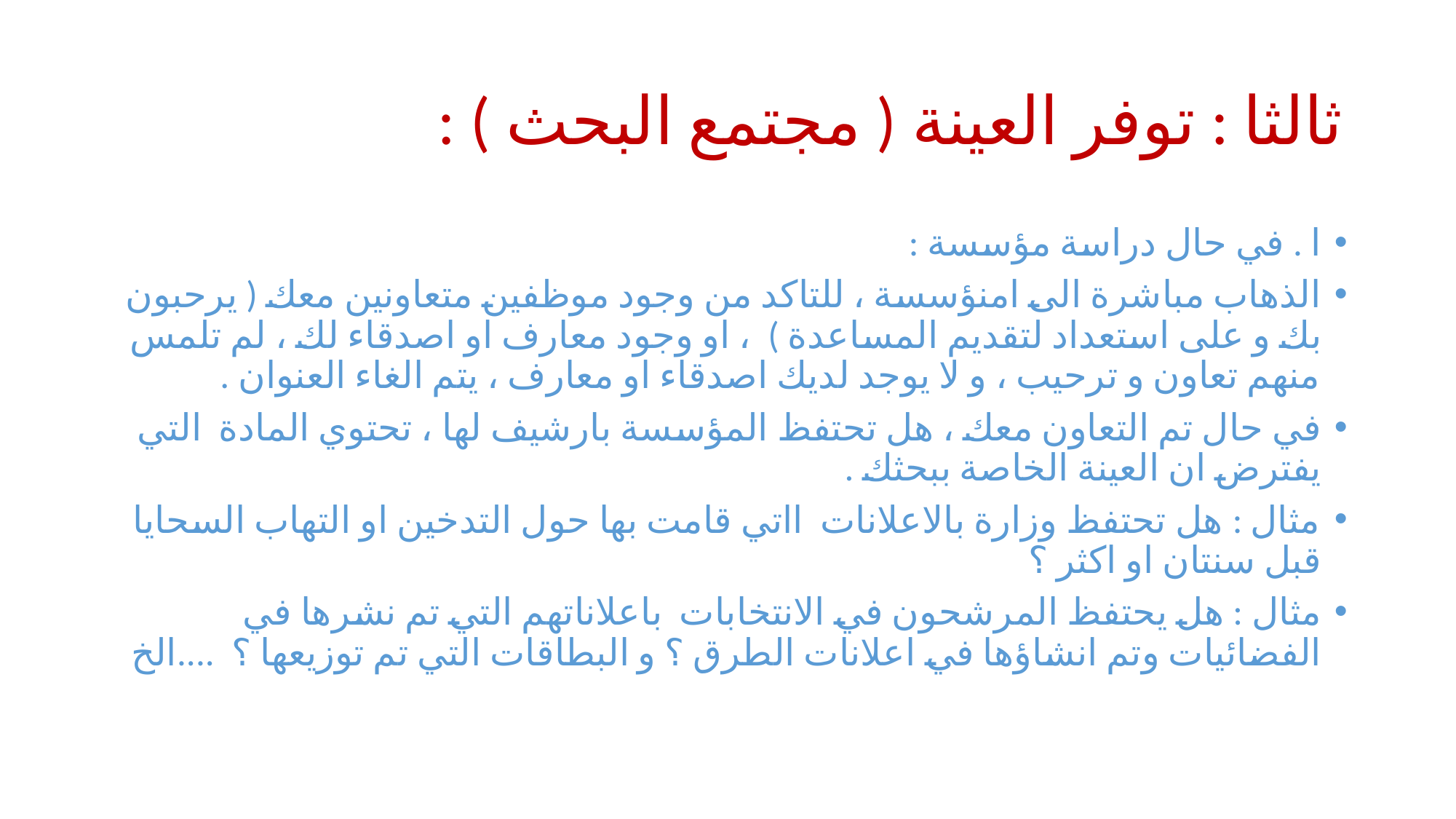

# ثالثا : توفر العينة ( مجتمع البحث ) :
ا . في حال دراسة مؤسسة :
الذهاب مباشرة الى امنؤسسة ، للتاكد من وجود موظفين متعاونين معك ( يرحبون بك و على استعداد لتقديم المساعدة )  ، او وجود معارف او اصدقاء لك ، لم تلمس منهم تعاون و ترحيب ، و لا يوجد لديك اصدقاء او معارف ، يتم الغاء العنوان .
في حال تم التعاون معك ، هل تحتفظ المؤسسة بارشيف لها ، تحتوي المادة  التي يفترض ان العينة الخاصة ببحثك .
مثال : هل تحتفظ وزارة بالاعلانات  ااتي قامت بها حول التدخين او التهاب السحايا قبل سنتان او اكثر ؟
مثال : هل يحتفظ المرشحون في الانتخابات  باعلاناتهم التي تم نشرها في الفضائيات وتم انشاؤها في اعلانات الطرق ؟ و البطاقات التي تم توزيعها ؟  ....الخ